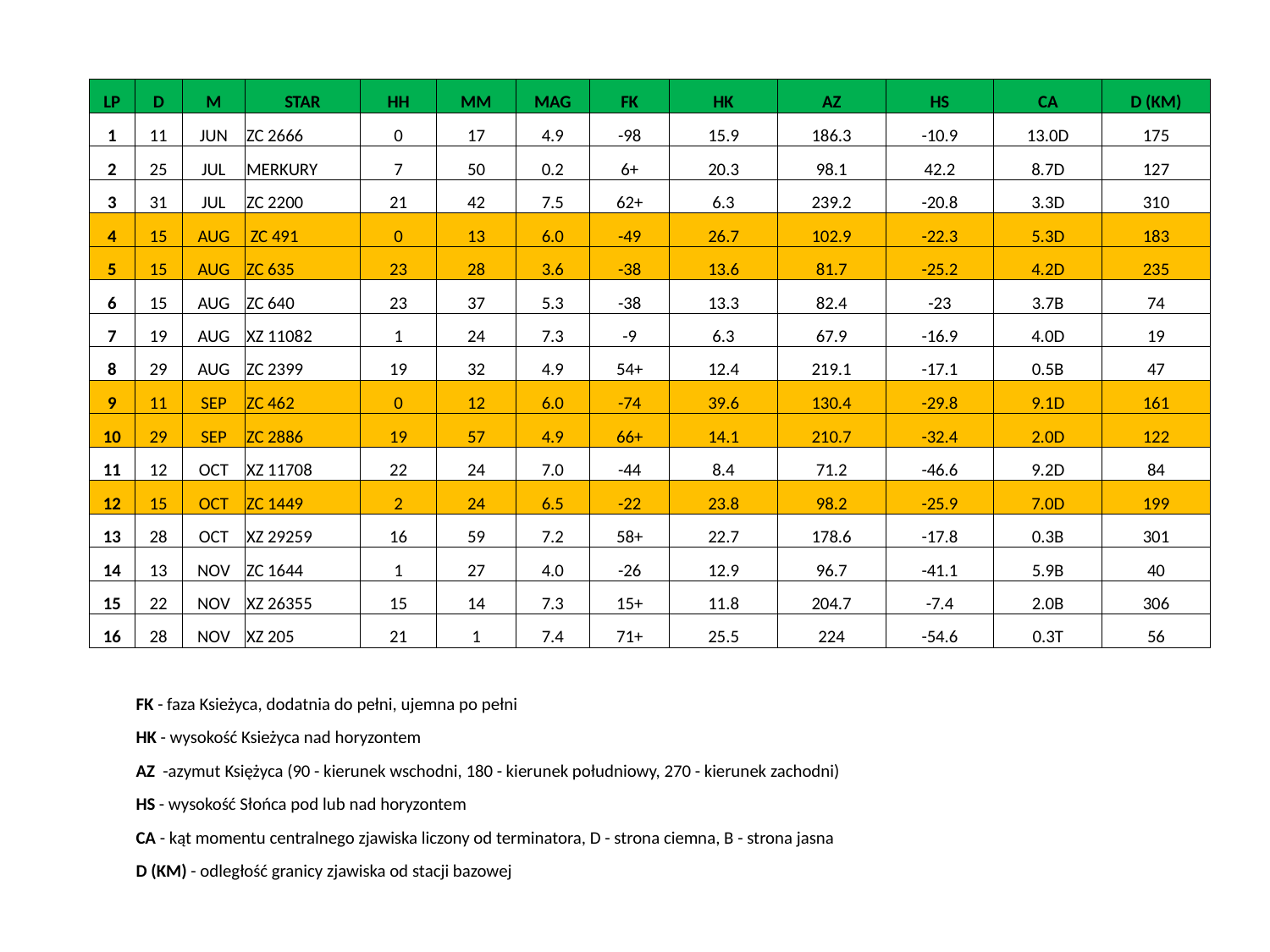

| LP | D | M | STAR | HH | MM | MAG | FK | HK | AZ | HS | CA | D (KM) |
| --- | --- | --- | --- | --- | --- | --- | --- | --- | --- | --- | --- | --- |
| 1 | 11 | JUN | ZC 2666 | 0 | 17 | 4.9 | -98 | 15.9 | 186.3 | -10.9 | 13.0D | 175 |
| 2 | 25 | JUL | MERKURY | 7 | 50 | 0.2 | 6+ | 20.3 | 98.1 | 42.2 | 8.7D | 127 |
| 3 | 31 | JUL | ZC 2200 | 21 | 42 | 7.5 | 62+ | 6.3 | 239.2 | -20.8 | 3.3D | 310 |
| 4 | 15 | AUG | ZC 491 | 0 | 13 | 6.0 | -49 | 26.7 | 102.9 | -22.3 | 5.3D | 183 |
| 5 | 15 | AUG | ZC 635 | 23 | 28 | 3.6 | -38 | 13.6 | 81.7 | -25.2 | 4.2D | 235 |
| 6 | 15 | AUG | ZC 640 | 23 | 37 | 5.3 | -38 | 13.3 | 82.4 | -23 | 3.7B | 74 |
| 7 | 19 | AUG | XZ 11082 | 1 | 24 | 7.3 | -9 | 6.3 | 67.9 | -16.9 | 4.0D | 19 |
| 8 | 29 | AUG | ZC 2399 | 19 | 32 | 4.9 | 54+ | 12.4 | 219.1 | -17.1 | 0.5B | 47 |
| 9 | 11 | SEP | ZC 462 | 0 | 12 | 6.0 | -74 | 39.6 | 130.4 | -29.8 | 9.1D | 161 |
| 10 | 29 | SEP | ZC 2886 | 19 | 57 | 4.9 | 66+ | 14.1 | 210.7 | -32.4 | 2.0D | 122 |
| 11 | 12 | OCT | XZ 11708 | 22 | 24 | 7.0 | -44 | 8.4 | 71.2 | -46.6 | 9.2D | 84 |
| 12 | 15 | OCT | ZC 1449 | 2 | 24 | 6.5 | -22 | 23.8 | 98.2 | -25.9 | 7.0D | 199 |
| 13 | 28 | OCT | XZ 29259 | 16 | 59 | 7.2 | 58+ | 22.7 | 178.6 | -17.8 | 0.3B | 301 |
| 14 | 13 | NOV | ZC 1644 | 1 | 27 | 4.0 | -26 | 12.9 | 96.7 | -41.1 | 5.9B | 40 |
| 15 | 22 | NOV | XZ 26355 | 15 | 14 | 7.3 | 15+ | 11.8 | 204.7 | -7.4 | 2.0B | 306 |
| 16 | 28 | NOV | XZ 205 | 21 | 1 | 7.4 | 71+ | 25.5 | 224 | -54.6 | 0.3T | 56 |
|  |  |  |  |  |  |  |  |  |  |  |  |  |
|  | FK - faza Ksieżyca, dodatnia do pełni, ujemna po pełni |  |  |  |  |  |  |  |  |  |  |  |
|  | HK - wysokość Ksieżyca nad horyzontem |  |  |  |  |  |  |  |  |  |  |  |
|  | AZ -azymut Księżyca (90 - kierunek wschodni, 180 - kierunek południowy, 270 - kierunek zachodni) |  |  |  |  |  |  |  |  |  |  |  |
|  | HS - wysokość Słońca pod lub nad horyzontem |  |  |  |  |  |  |  |  |  |  |  |
|  | CA - kąt momentu centralnego zjawiska liczony od terminatora, D - strona ciemna, B - strona jasna |  |  |  |  |  |  |  |  |  |  |  |
|  | D (KM) - odległość granicy zjawiska od stacji bazowej |  |  |  |  |  |  |  |  |  |  |  |
#